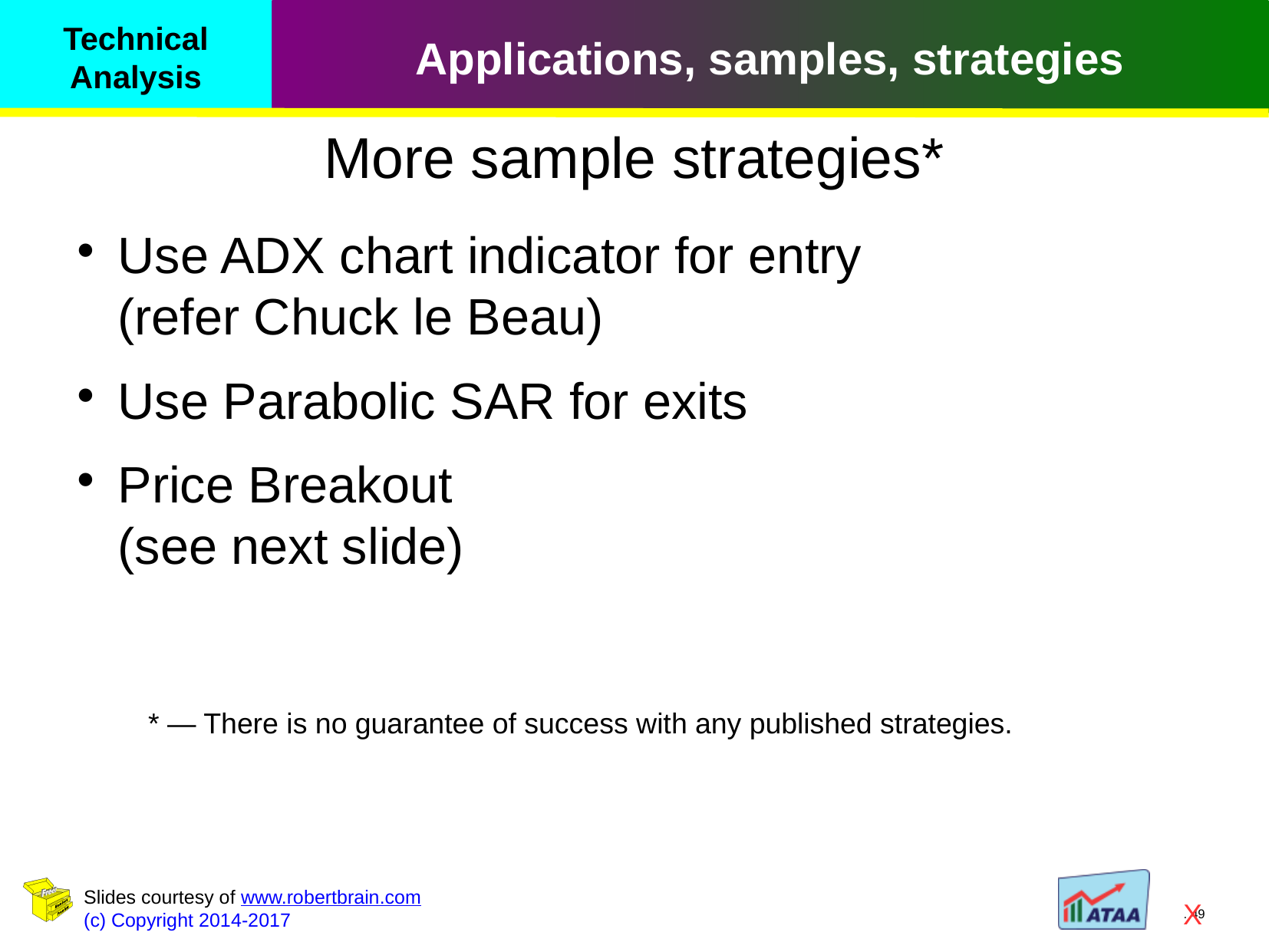

More sample strategies*
Use ADX chart indicator for entry
(refer Chuck le Beau)
Use Parabolic SAR for exits
Price Breakout
(see next slide)
* — There is no guarantee of success with any published strategies.
X